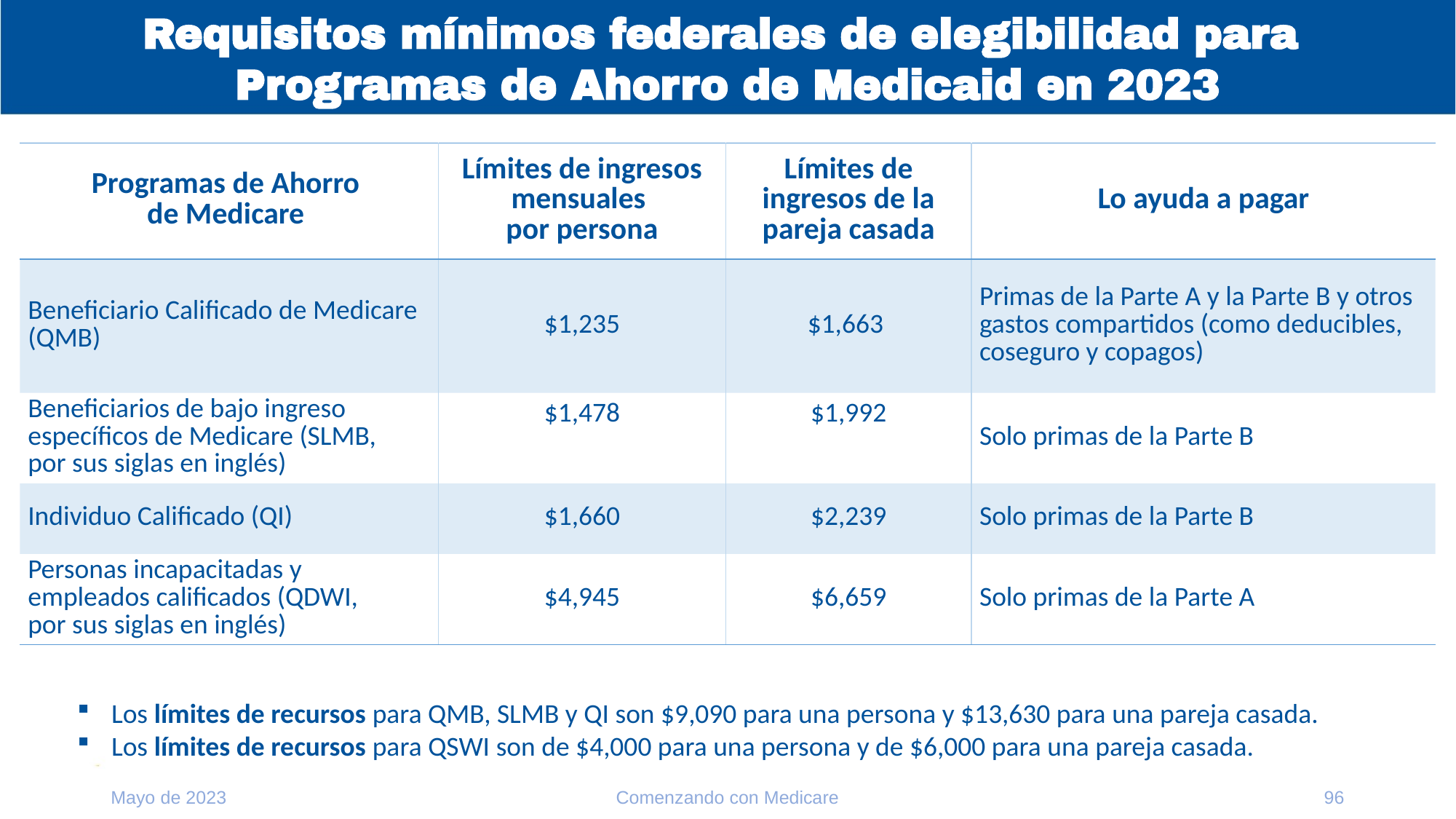

# Requisitos mínimos federales de elegibilidad para Programas de Ahorro de Medicaid en 2023
| Programas de Ahorro de Medicare | Límites de ingresos mensuales por persona | Límites de ingresos de la pareja casada | Lo ayuda a pagar |
| --- | --- | --- | --- |
| Beneficiario Calificado de Medicare (QMB) | $1,235 | $1,663 | Primas de la Parte A y la Parte B y otros gastos compartidos (como deducibles, coseguro y copagos) |
| Beneficiarios de bajo ingreso específicos de Medicare (SLMB, por sus siglas en inglés) | $1,478 | $1,992 | Solo primas de la Parte B |
| Individuo Calificado (QI) | $1,660 | $2,239 | Solo primas de la Parte B |
| Personas incapacitadas y empleados calificados (QDWI, por sus siglas en inglés) | $4,945 | $6,659 | Solo primas de la Parte A |
Los límites de recursos para QMB, SLMB y QI son $9,090 para una persona y $13,630 para una pareja casada.
Los límites de recursos para QSWI son de $4,000 para una persona y de $6,000 para una pareja casada.
Mayo de 2023
Comenzando con Medicare
96